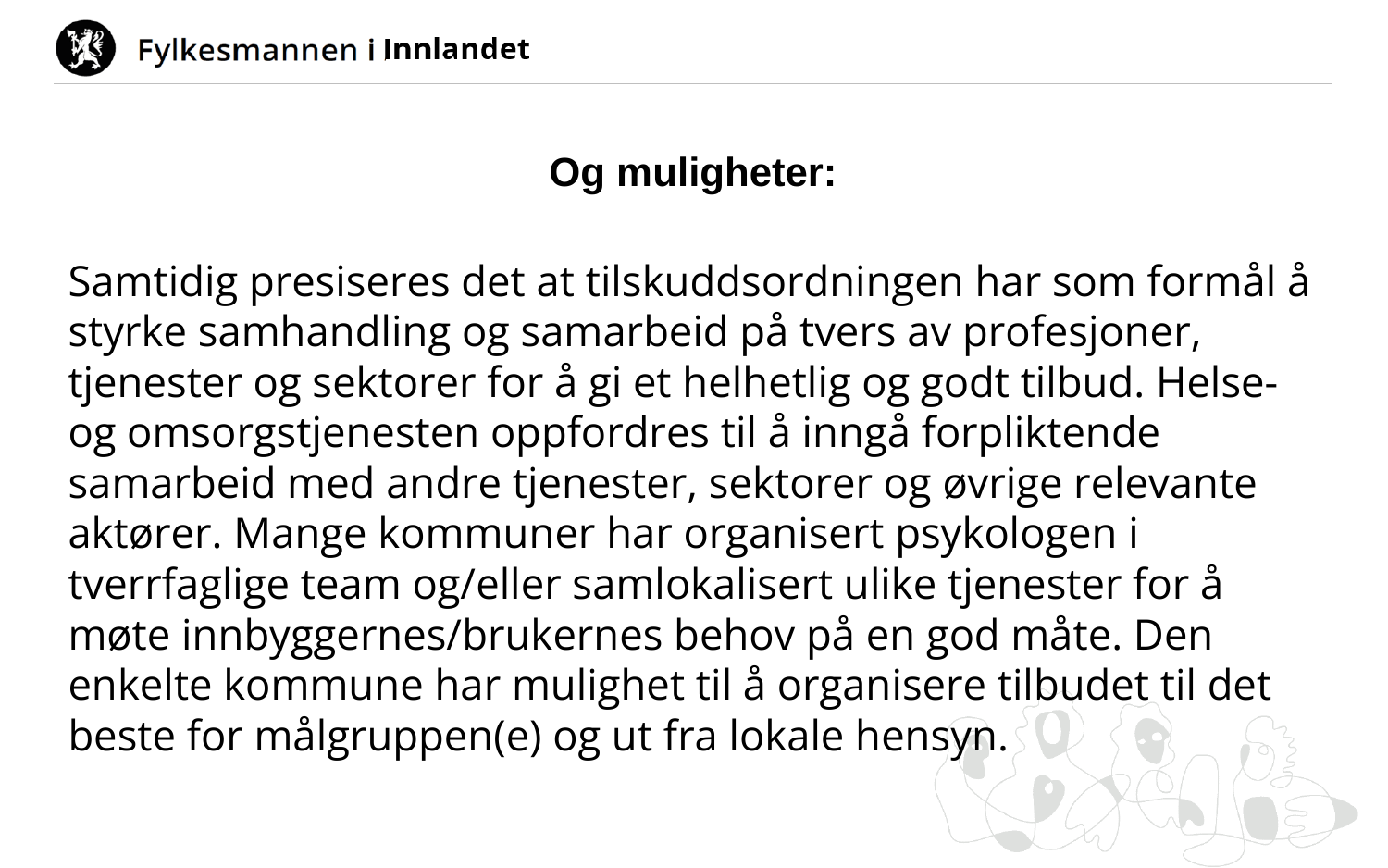

# Og muligheter:
Samtidig presiseres det at tilskuddsordningen har som formål å styrke samhandling og samarbeid på tvers av profesjoner, tjenester og sektorer for å gi et helhetlig og godt tilbud. Helse- og omsorgstjenesten oppfordres til å inngå forpliktende samarbeid med andre tjenester, sektorer og øvrige relevante aktører. Mange kommuner har organisert psykologen i tverrfaglige team og/eller samlokalisert ulike tjenester for å møte innbyggernes/brukernes behov på en god måte. Den enkelte kommune har mulighet til å organisere tilbudet til det beste for målgruppen(e) og ut fra lokale hensyn.